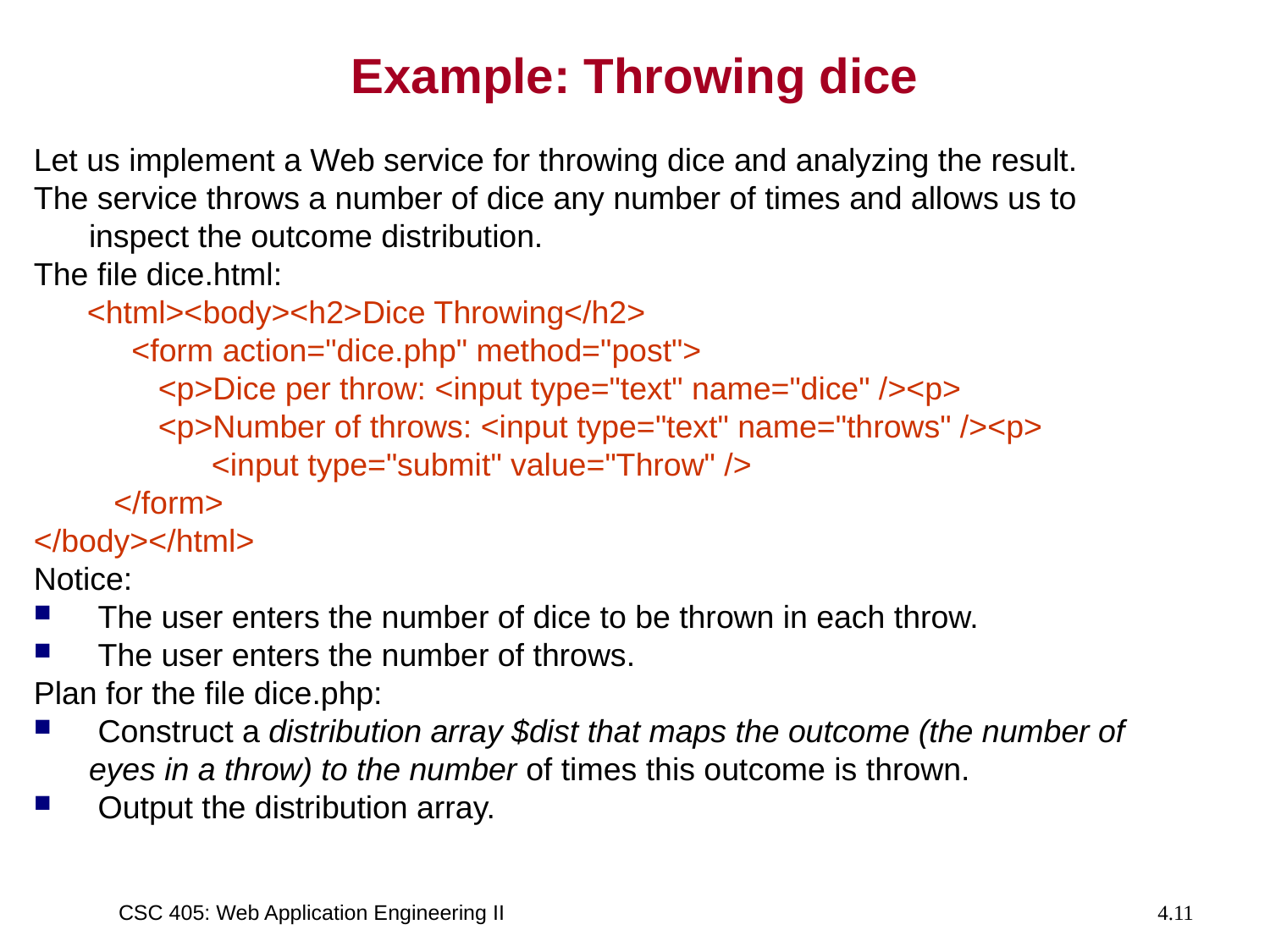

# Example: Throwing dice

Let us implement a Web service for throwing dice and analyzing the result.
The service throws a number of dice any number of times and allows us to inspect the outcome distribution.
The file dice.html:
      <html><body><h2>Dice Throwing</h2>
           <form action="dice.php" method="post">
              <p>Dice per throw: <input type="text" name="dice" /><p>
              <p>Number of throws: <input type="text" name="throws" /><p>
                    <input type="submit" value="Throw" />
         </form>
</body></html>
Notice:
 The user enters the number of dice to be thrown in each throw.
 The user enters the number of throws.
Plan for the file dice.php:
 Construct a distribution array $dist that maps the outcome (the number of eyes in a throw) to the number of times this outcome is thrown.
 Output the distribution array.

CSC 405: Web Application Engineering II
4.11